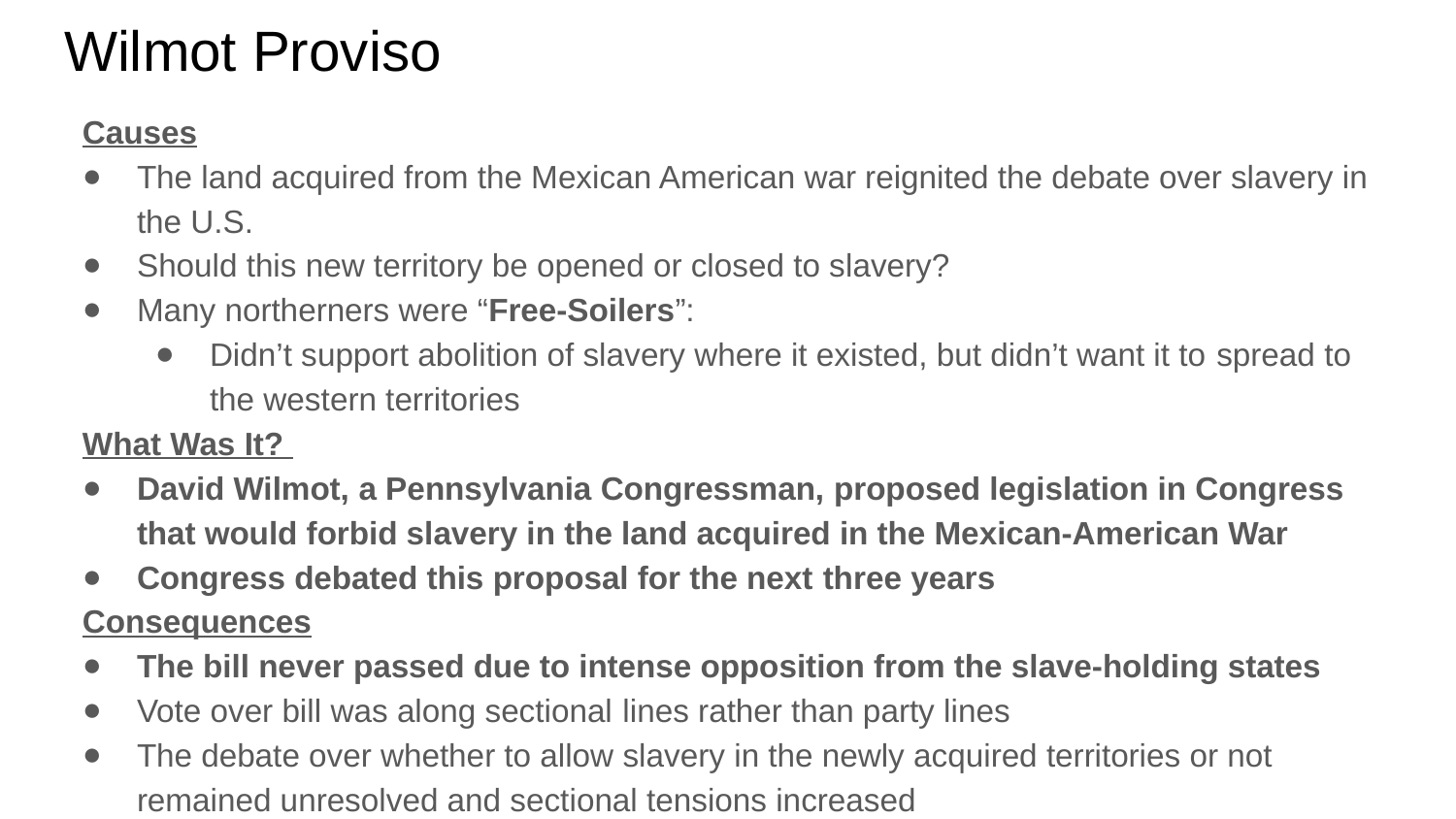

# Wilmot Proviso
Causes
The land acquired from the Mexican American war reignited the debate over slavery in the U.S.
Should this new territory be opened or closed to slavery?
Many northerners were “Free-Soilers”:
Didn’t support abolition of slavery where it existed, but didn’t want it to spread to the western territories
What Was It?
David Wilmot, a Pennsylvania Congressman, proposed legislation in Congress that would forbid slavery in the land acquired in the Mexican-American War
Congress debated this proposal for the next three years
Consequences
The bill never passed due to intense opposition from the slave-holding states
Vote over bill was along sectional lines rather than party lines
The debate over whether to allow slavery in the newly acquired territories or not remained unresolved and sectional tensions increased